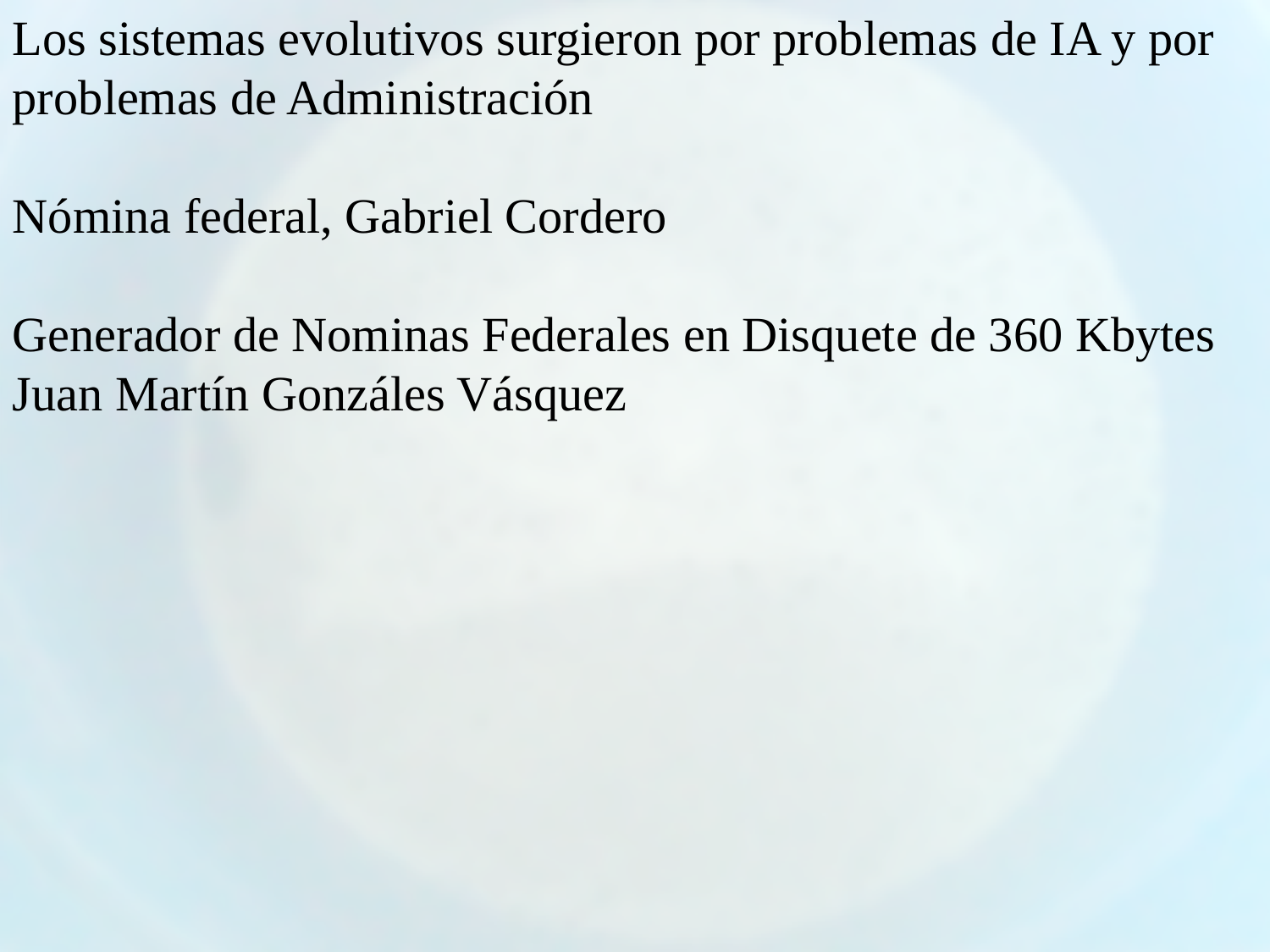

Los sistemas evolutivos surgieron por problemas de IA y por problemas de Administración

Nómina federal, Gabriel Cordero

Generador de Nominas Federales en Disquete de 360 Kbytes
Juan Martín Gonzáles Vásquez